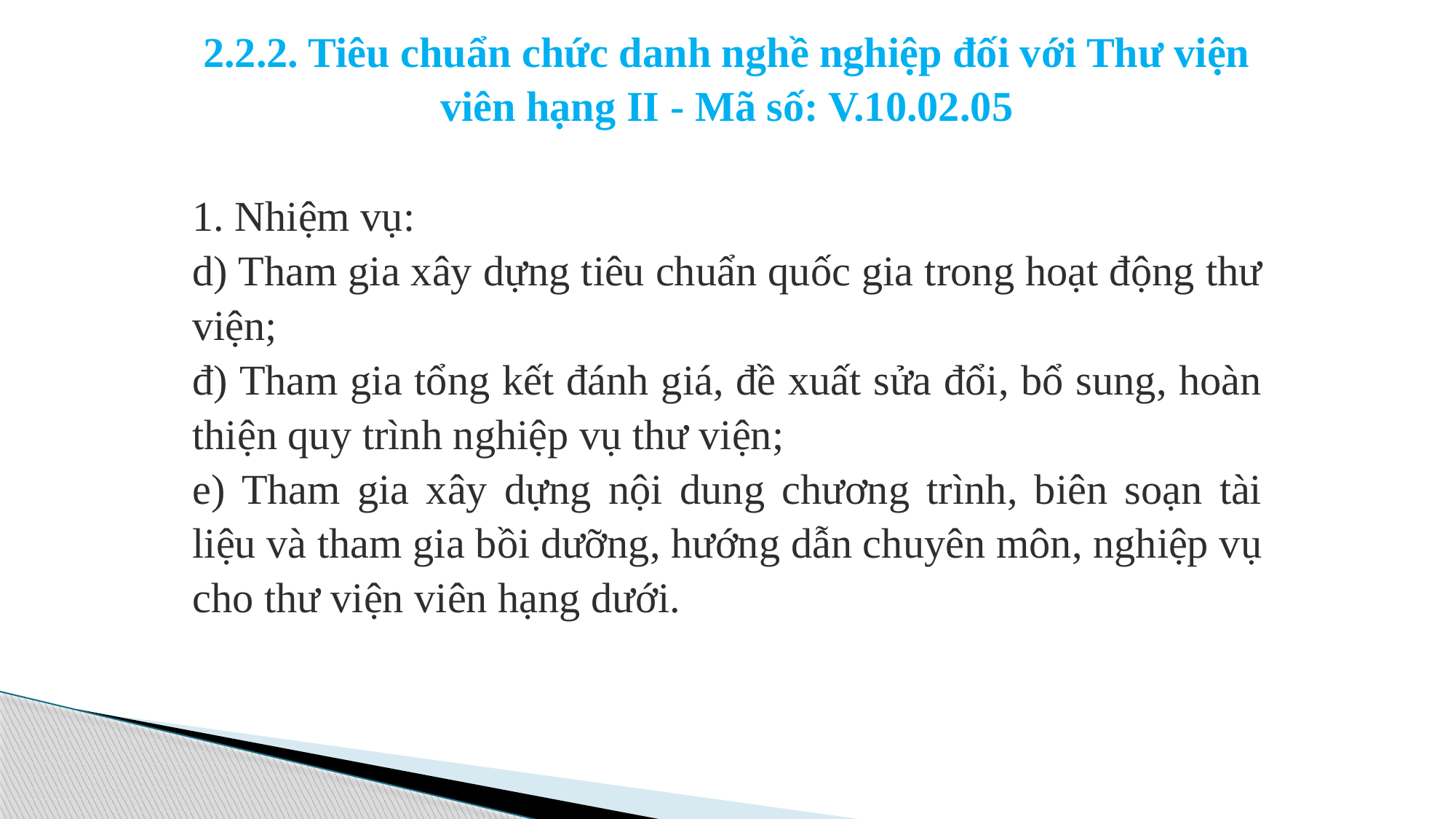

# 2.2.2. Tiêu chuẩn chức danh nghề nghiệp đối với Thư viện viên hạng II - Mã số: V.10.02.05
1. Nhiệm vụ:
d) Tham gia xây dựng tiêu chuẩn quốc gia trong hoạt động thư viện;
đ) Tham gia tổng kết đánh giá, đề xuất sửa đổi, bổ sung, hoàn thiện quy trình nghiệp vụ thư viện;
e) Tham gia xây dựng nội dung chương trình, biên soạn tài liệu và tham gia bồi dưỡng, hướng dẫn chuyên môn, nghiệp vụ cho thư viện viên hạng dưới.